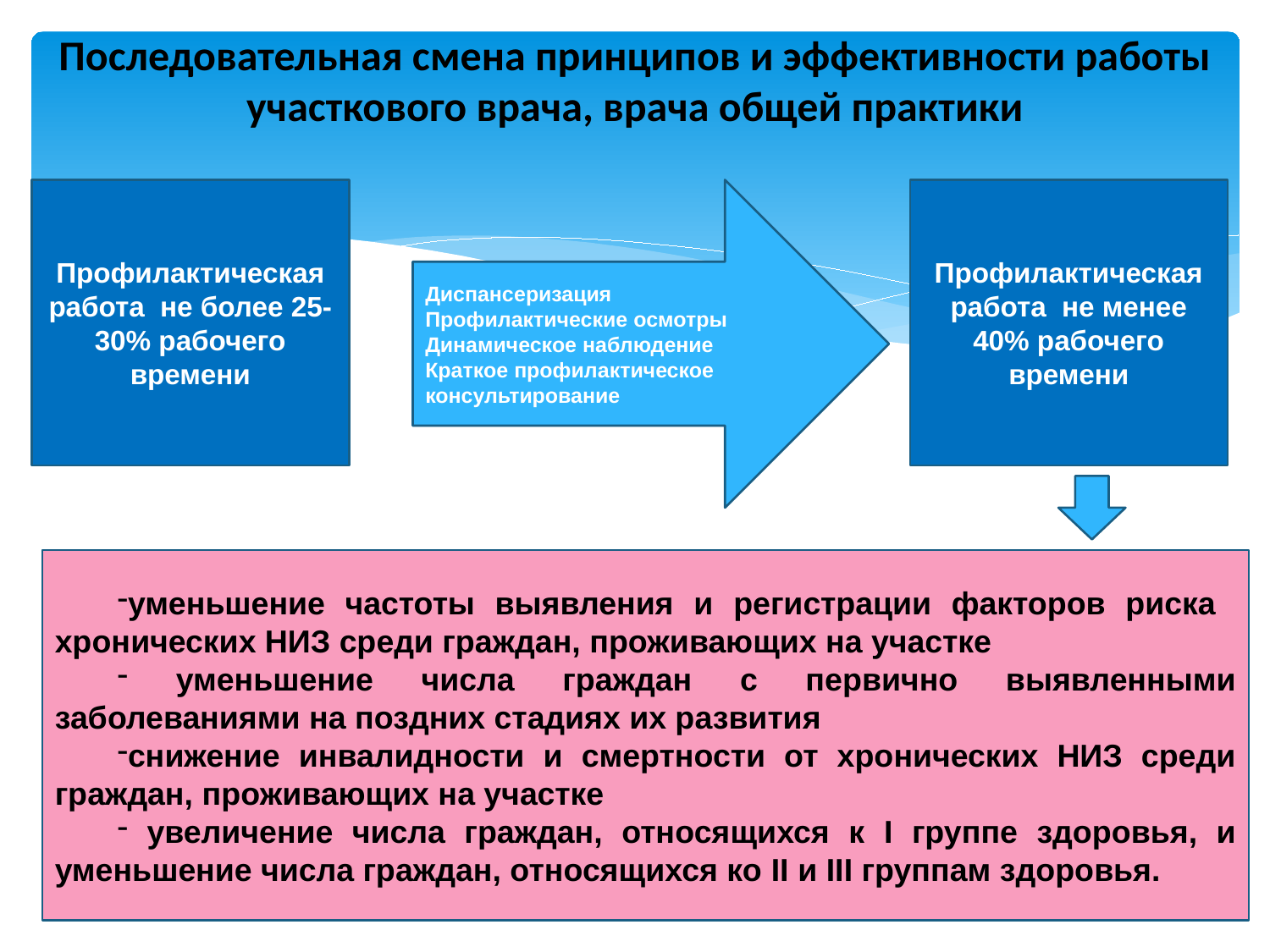

Последовательная смена принципов и эффективности работы участкового врача, врача общей практики
Профилактическая работа  не более 25-30% рабочего времени
Диспансеризация
Профилактические осмотры
Динамическое наблюдение
Краткое профилактическое консультирование
Профилактическая работа  не менее 40% рабочего времени

уменьшение частоты выявления и регистрации факторов риска  хронических НИЗ среди граждан, проживающих на участке
 уменьшение числа граждан с первично выявленными заболеваниями на поздних стадиях их развития
снижение инвалидности и смертности от хронических НИЗ среди граждан, проживающих на участке
 увеличение числа граждан, относящихся к I группе здоровья, и уменьшение числа граждан, относящихся ко II и III группам здоровья.